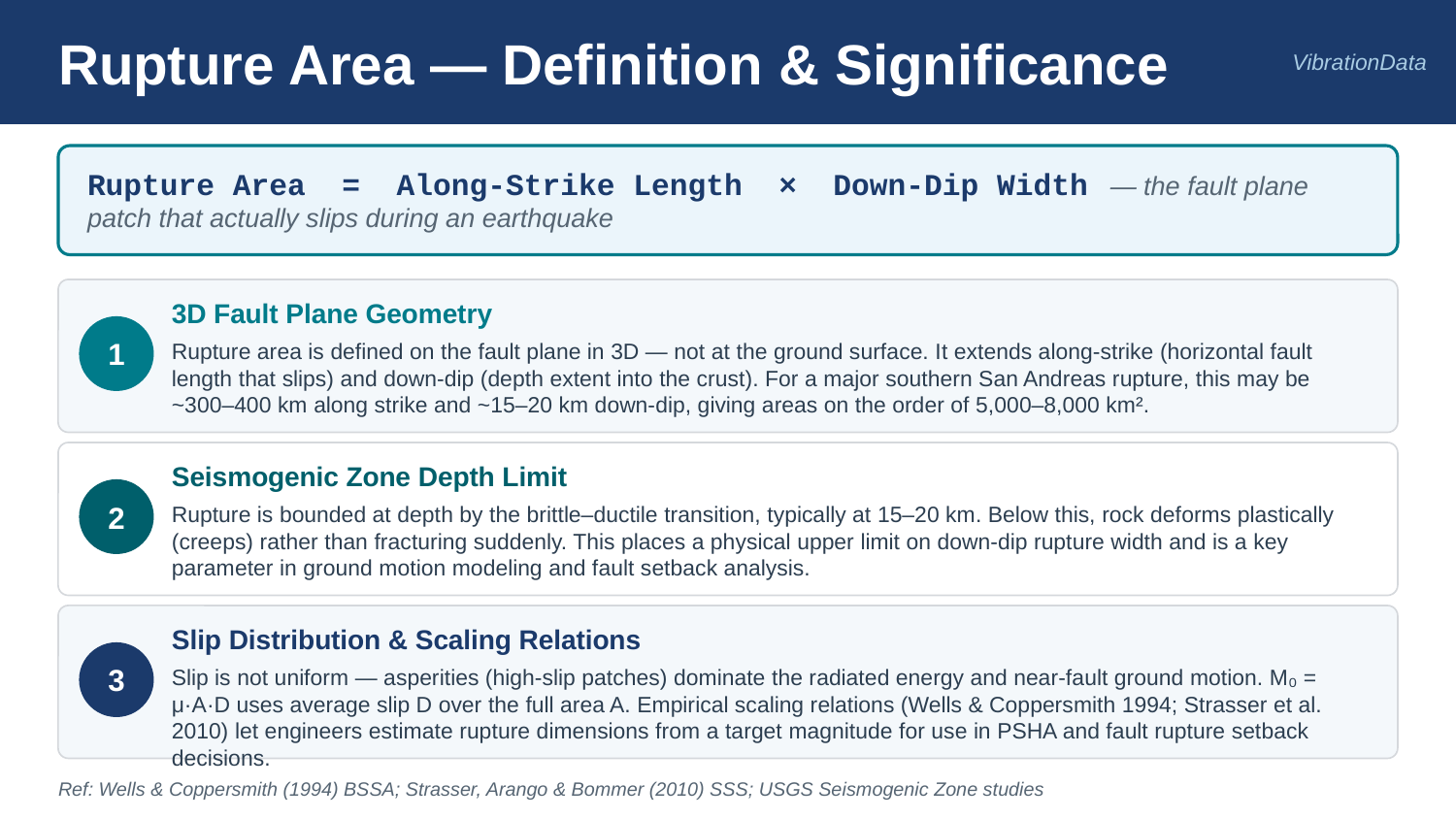

Rupture Area — Definition & Significance
VibrationData

Rupture Area  =  Along-Strike Length  ×  Down-Dip Width   — the fault plane patch that actually slips during an earthquake

3D Fault Plane Geometry

1
Rupture area is defined on the fault plane in 3D — not at the ground surface. It extends along-strike (horizontal fault length that slips) and down-dip (depth extent into the crust). For a major southern San Andreas rupture, this may be ~300–400 km along strike and ~15–20 km down-dip, giving areas on the order of 5,000–8,000 km².

Seismogenic Zone Depth Limit

2
Rupture is bounded at depth by the brittle–ductile transition, typically at 15–20 km. Below this, rock deforms plastically (creeps) rather than fracturing suddenly. This places a physical upper limit on down-dip rupture width and is a key parameter in ground motion modeling and fault setback analysis.

Slip Distribution & Scaling Relations

3
Slip is not uniform — asperities (high-slip patches) dominate the radiated energy and near-fault ground motion. M₀ = μ·A·D uses average slip D over the full area A. Empirical scaling relations (Wells & Coppersmith 1994; Strasser et al. 2010) let engineers estimate rupture dimensions from a target magnitude for use in PSHA and fault rupture setback decisions.
Ref: Wells & Coppersmith (1994) BSSA; Strasser, Arango & Bommer (2010) SSS; USGS Seismogenic Zone studies